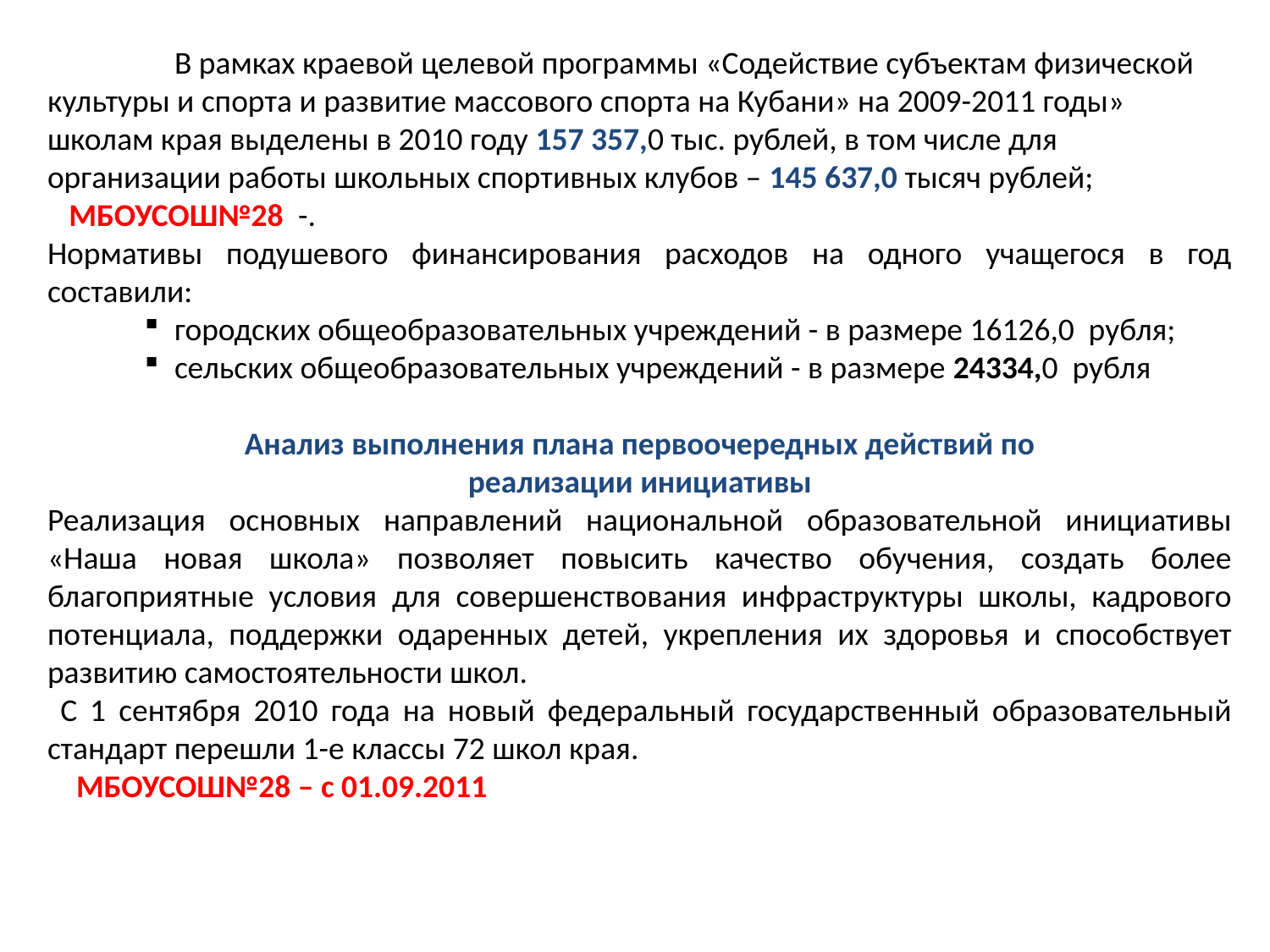

В рамках краевой целевой программы «Содействие субъектам физической культуры и спорта и развитие массового спорта на Кубани» на 2009-2011 годы» школам края выделены в 2010 году 157 357,0 тыс. рублей, в том числе для организации работы школьных спортивных клубов – 145 637,0 тысяч рублей;
   МБОУСОШ№28  -.
Нормативы подушевого финансирования расходов на одного учащегося в год составили:
городских общеобразовательных учреждений - в размере 16126,0  рубля;
сельских общеобразовательных учреждений - в размере 24334,0  рубля

Анализ выполнения плана первоочередных действий по
реализации инициативы
Реализация основных направлений национальной образовательной инициативы «Наша новая школа» позволяет повысить качество обучения, создать более благоприятные условия для совершенствования инфраструктуры школы, кадрового потенциала, поддержки одаренных детей, укрепления их здоровья и способствует развитию самостоятельности школ.
 С 1 сентября 2010 года на новый федеральный государственный образовательный стандарт перешли 1-е классы 72 школ края.
    МБОУСОШ№28 – с 01.09.2011